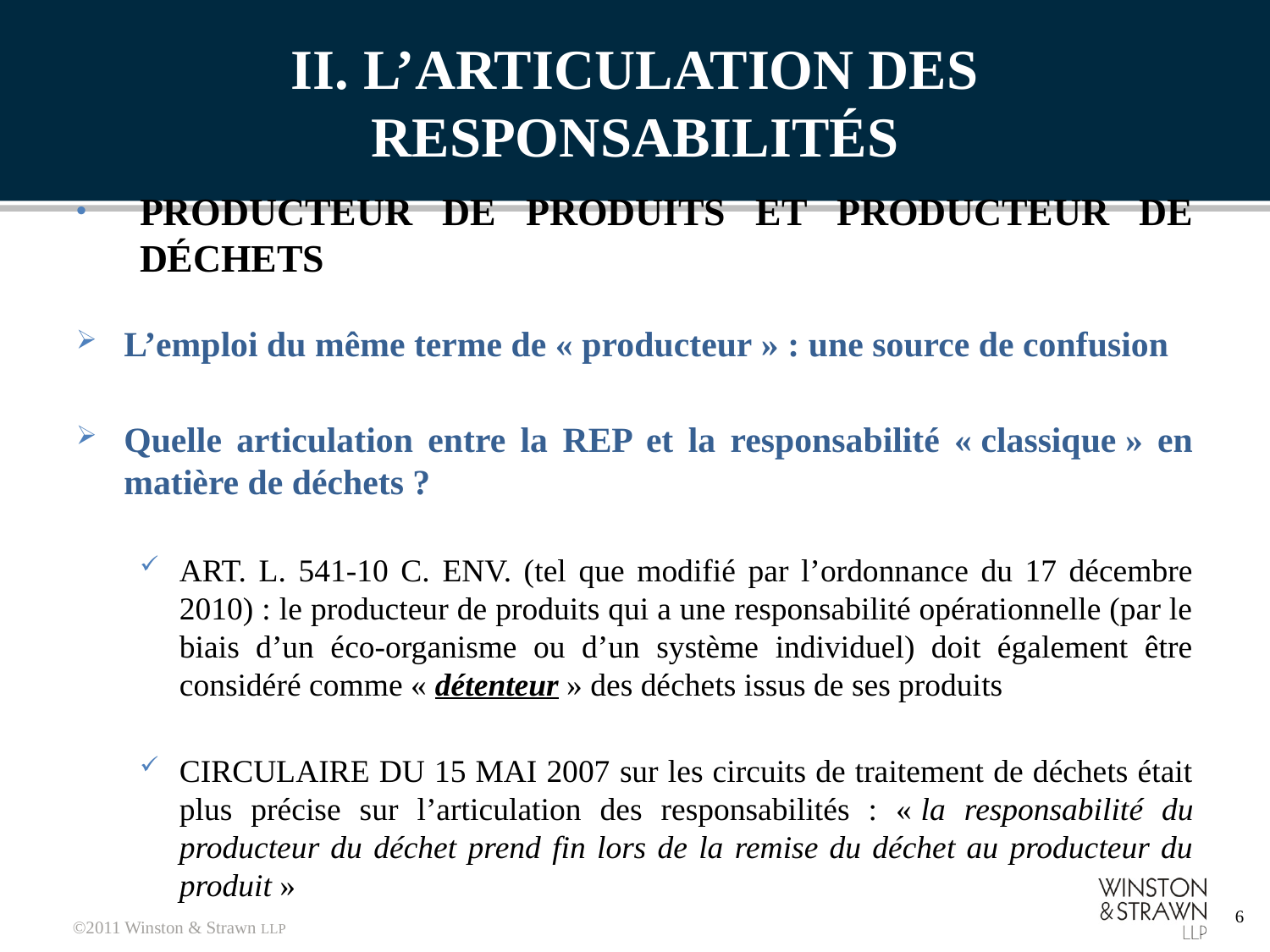

# II. L’articulation des responsabilités
Producteur de produits et producteur de déchets

L’emploi du même terme de « producteur » : une source de confusion

Quelle articulation entre la REP et la responsabilité « classique » en matière de déchets ?

Art. L. 541-10 C. Env. (tel que modifié par l’ordonnance du 17 décembre 2010) : le producteur de produits qui a une responsabilité opérationnelle (par le biais d’un éco-organisme ou d’un système individuel) doit également être considéré comme « détenteur » des déchets issus de ses produits

Circulaire du 15 mai 2007 sur les circuits de traitement de déchets était plus précise sur l’articulation des responsabilités : « la responsabilité du producteur du déchet prend fin lors de la remise du déchet au producteur du produit »